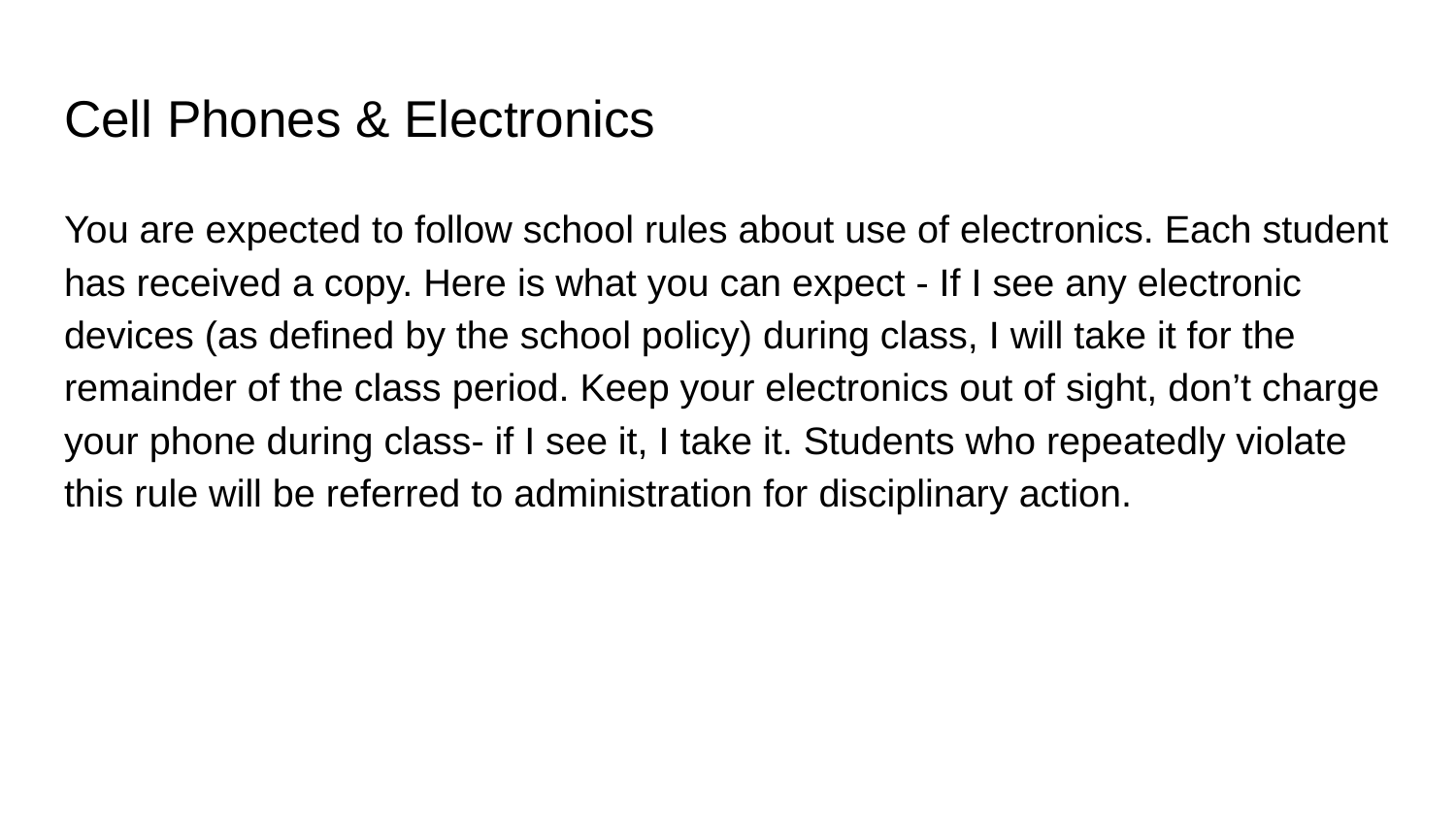

# Cell Phones & Electronics
You are expected to follow school rules about use of electronics. Each student has received a copy. Here is what you can expect - If I see any electronic devices (as defined by the school policy) during class, I will take it for the remainder of the class period. Keep your electronics out of sight, don’t charge your phone during class- if I see it, I take it. Students who repeatedly violate this rule will be referred to administration for disciplinary action.